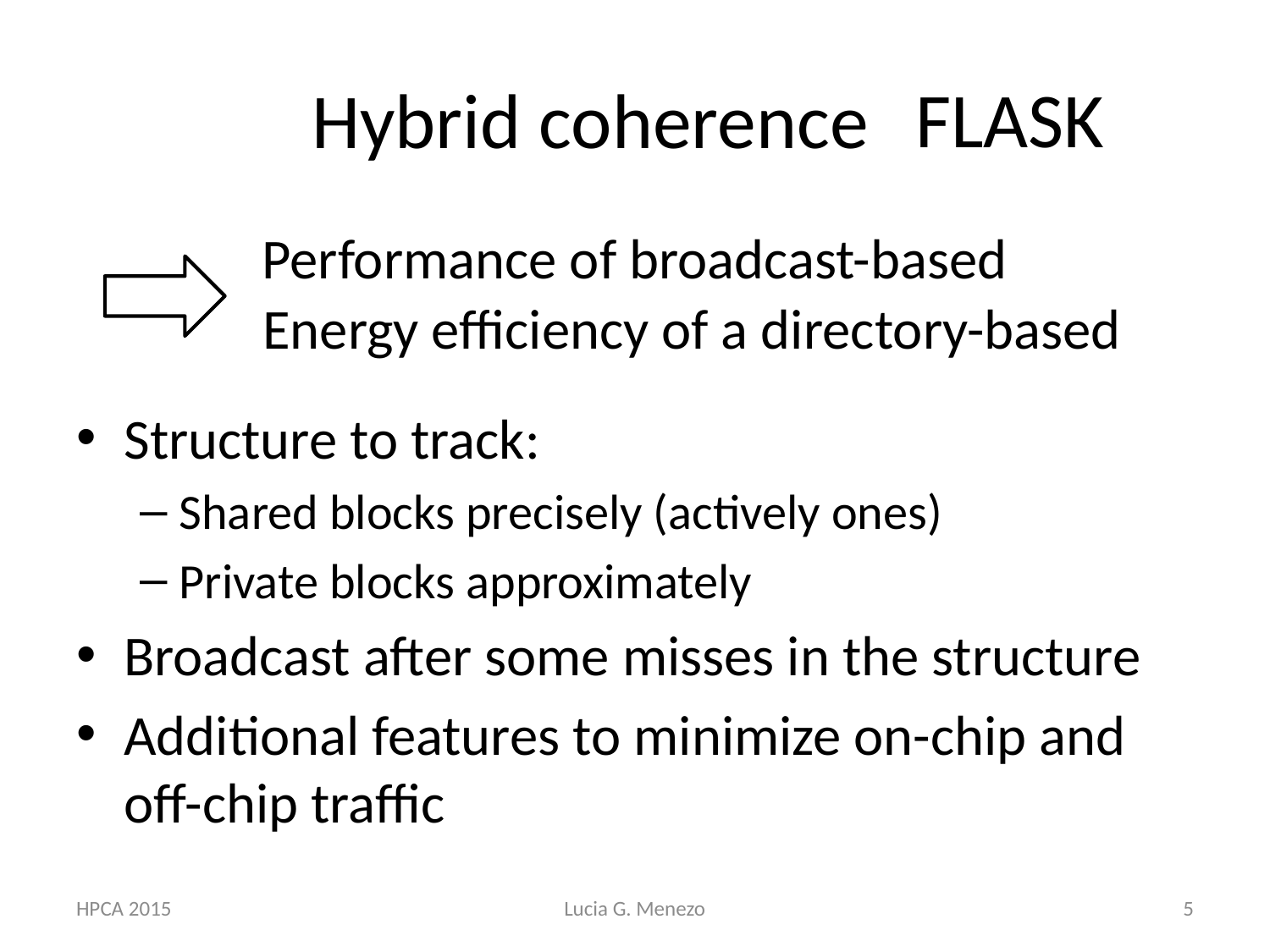

Flask
# Hybrid coherence   ?
Performance of broadcast-based

Energy efficiency of a directory-based
Structure to track:
Shared blocks precisely (actively ones)
Private blocks approximately
Broadcast after some misses in the structure
Additional features to minimize on-chip and off-chip traffic
HPCA 2015
Lucia G. Menezo
5